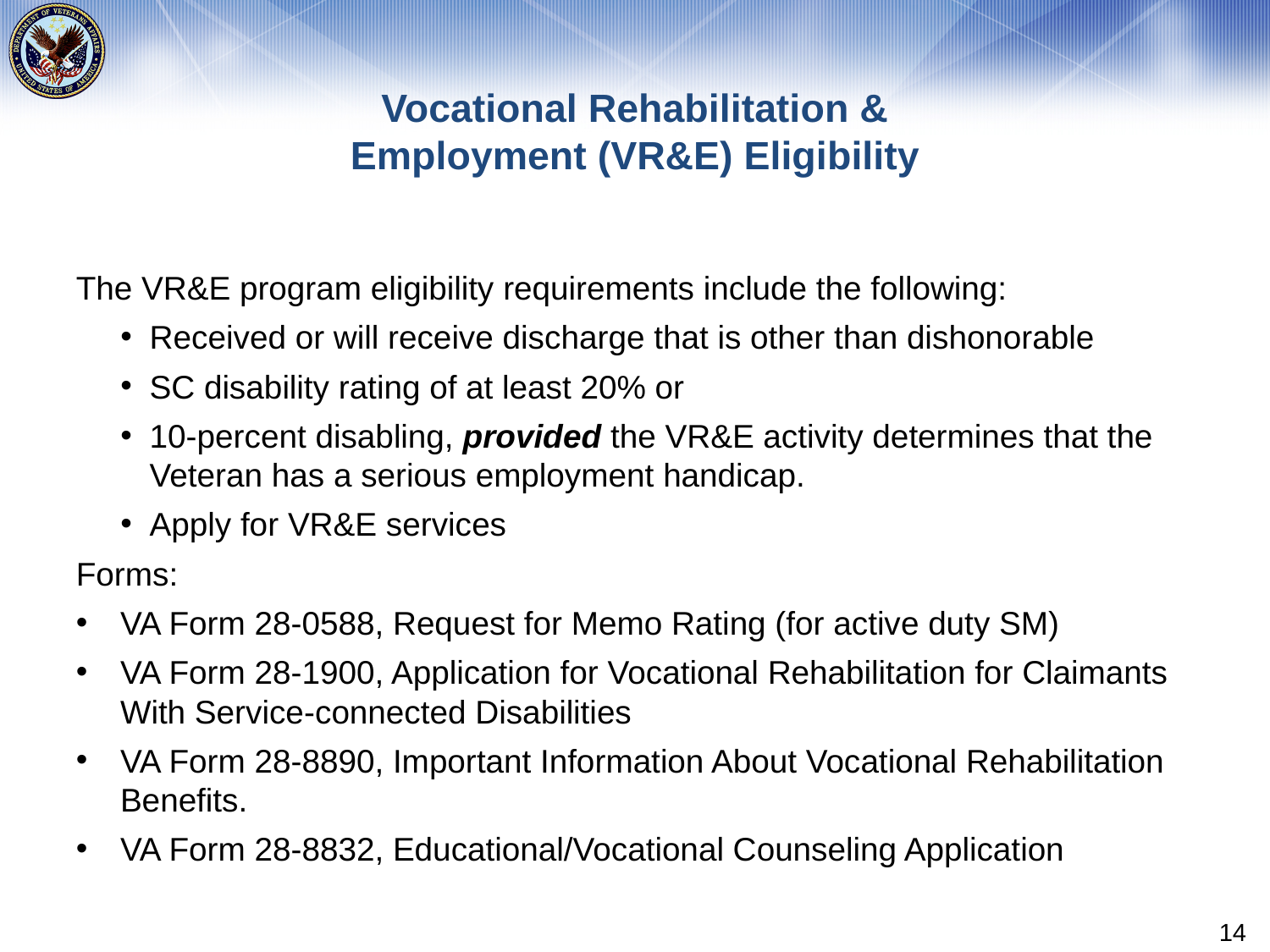

# Vocational Rehabilitation & Employment (VR&E) Eligibility
The VR&E program eligibility requirements include the following:
Received or will receive discharge that is other than dishonorable
SC disability rating of at least 20% or
10-percent disabling, provided the VR&E activity determines that the Veteran has a serious employment handicap.
Apply for VR&E services
Forms:
VA Form 28-0588, Request for Memo Rating (for active duty SM)
VA Form 28-1900, Application for Vocational Rehabilitation for Claimants With Service-connected Disabilities
VA Form 28-8890, Important Information About Vocational Rehabilitation Benefits.
VA Form 28-8832, Educational/Vocational Counseling Application

14